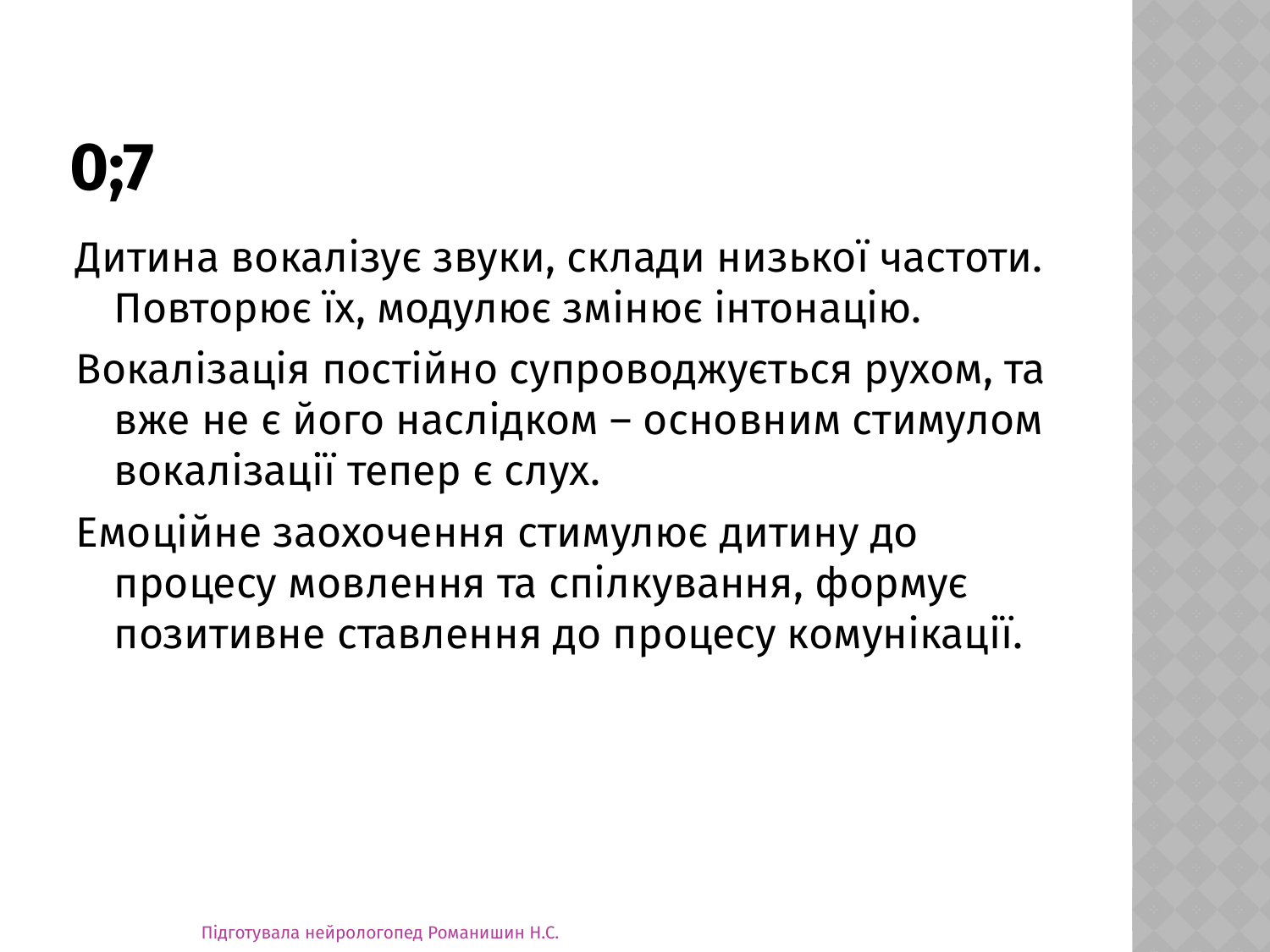

# 0;7
Дитина вокалізує звуки, склади низької частоти. Повторює їх, модулює змінює інтонацію.
Вокалізація постійно супроводжується рухом, та вже не є його наслідком – основним стимулом вокалізації тепер є слух.
Емоційне заохочення стимулює дитину до процесу мовлення та спілкування, формує позитивне ставлення до процесу комунікації.

Підготувала нейрологопед Романишин Н.С.